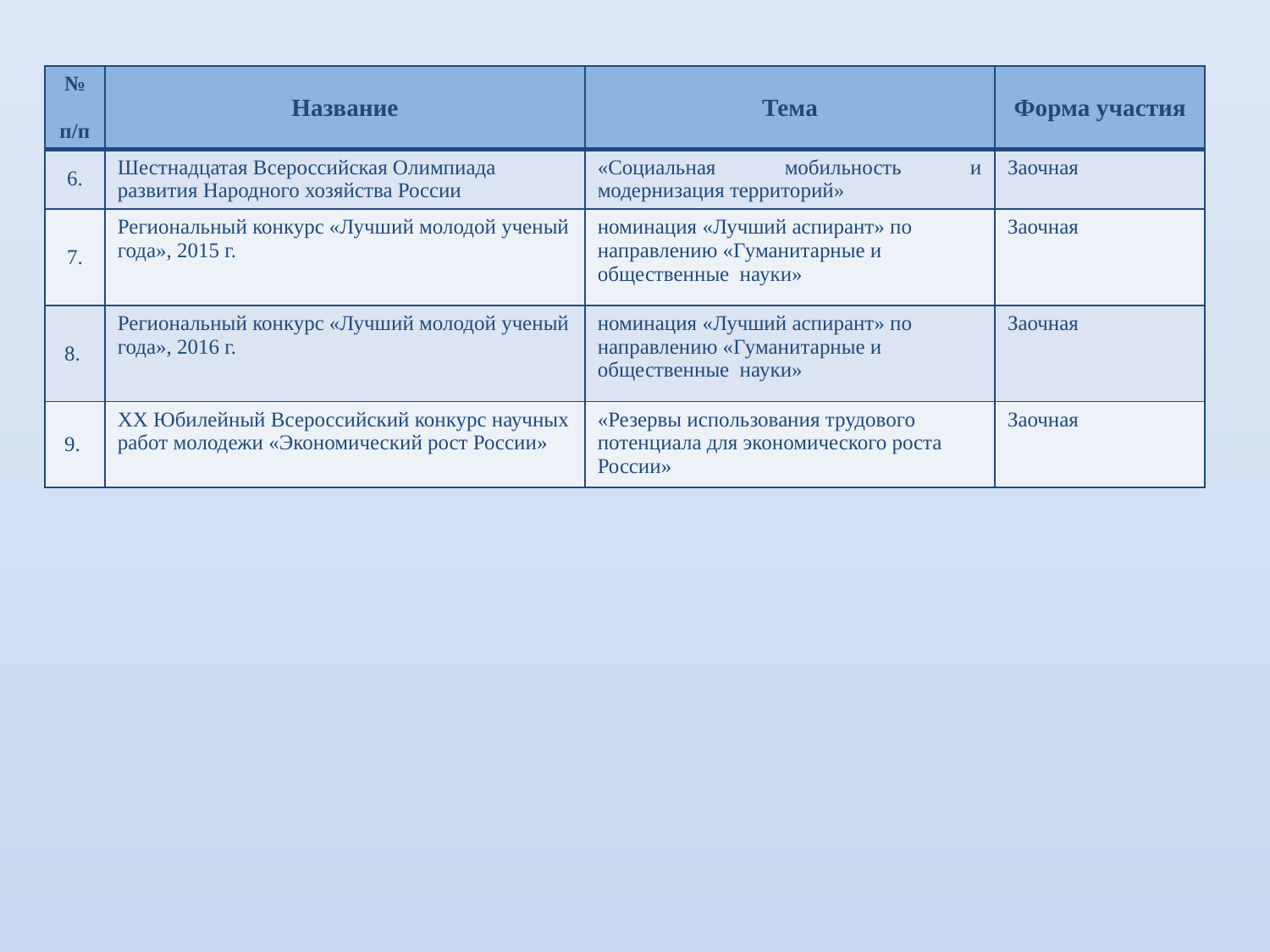

| № п/п | Название | Тема | Форма участия |
| --- | --- | --- | --- |
| 6. | Шестнадцатая Всероссийская Олимпиада развития Народного хозяйства России | «Социальная мобильность и модернизация территорий» | Заочная |
| 7. | Региональный конкурс «Лучший молодой ученый года», 2015 г. | номинация «Лучший аспирант» по направлению «Гуманитарные и общественные науки» | Заочная |
| 8. | Региональный конкурс «Лучший молодой ученый года», 2016 г. | номинация «Лучший аспирант» по направлению «Гуманитарные и общественные науки» | Заочная |
| 9. | XX Юбилейный Всероссийский конкурс научных работ молодежи «Экономический рост России» | «Резервы использования трудового потенциала для экономического роста России» | Заочная |